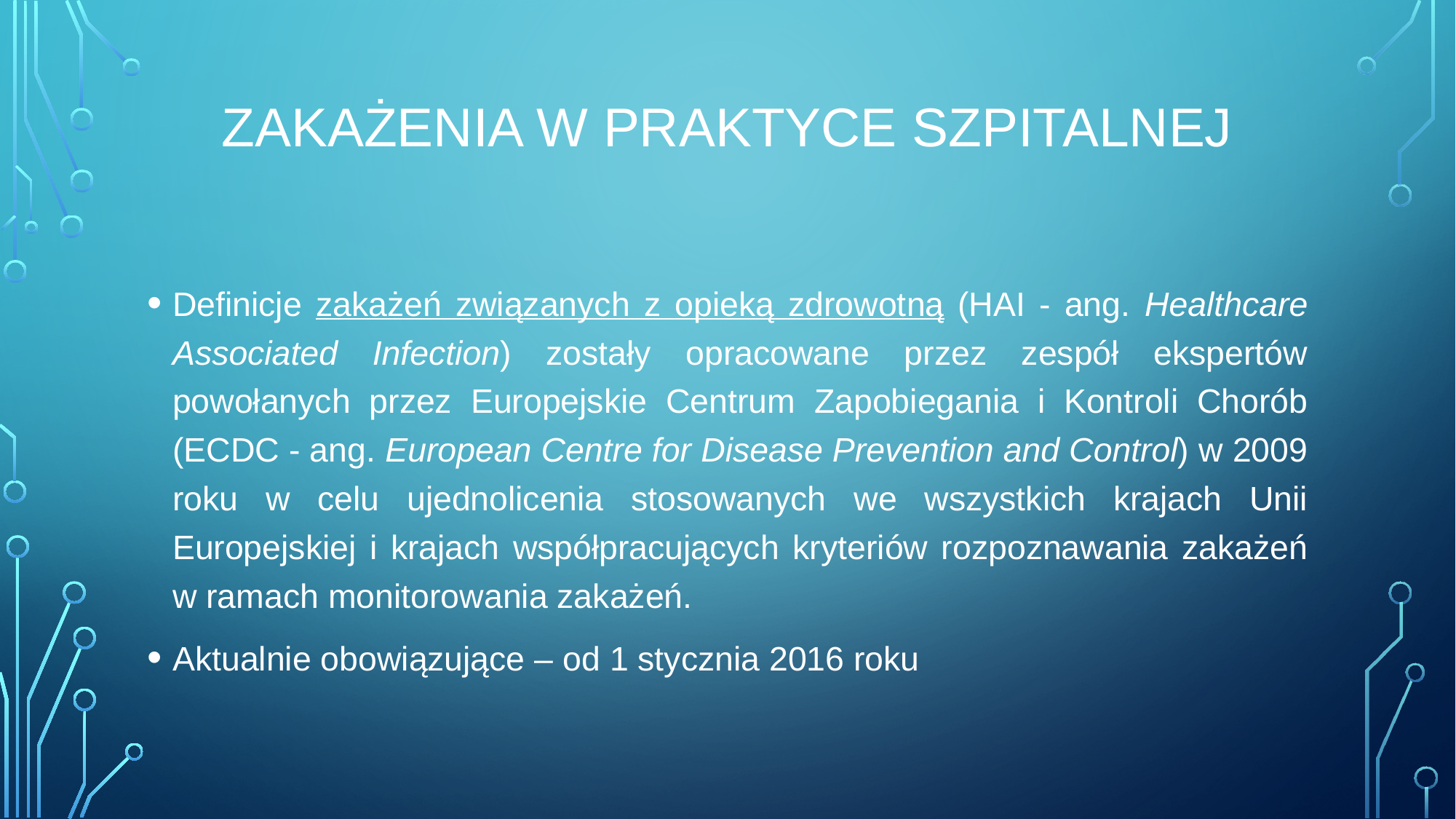

# ZAKAŻENIA W PRAKTYCE SZPITALNEJ
Definicje zakażeń związanych z opieką zdrowotną (HAI - ang. Healthcare Associated Infection) zostały opracowane przez zespół ekspertów powołanych przez Europejskie Centrum Zapobiegania i Kontroli Chorób (ECDC - ang. European Centre for Disease Prevention and Control) w 2009 roku w celu ujednolicenia stosowanych we wszystkich krajach Unii Europejskiej i krajach współpracujących kryteriów rozpoznawania zakażeń w ramach monitorowania zakażeń.
Aktualnie obowiązujące – od 1 stycznia 2016 roku